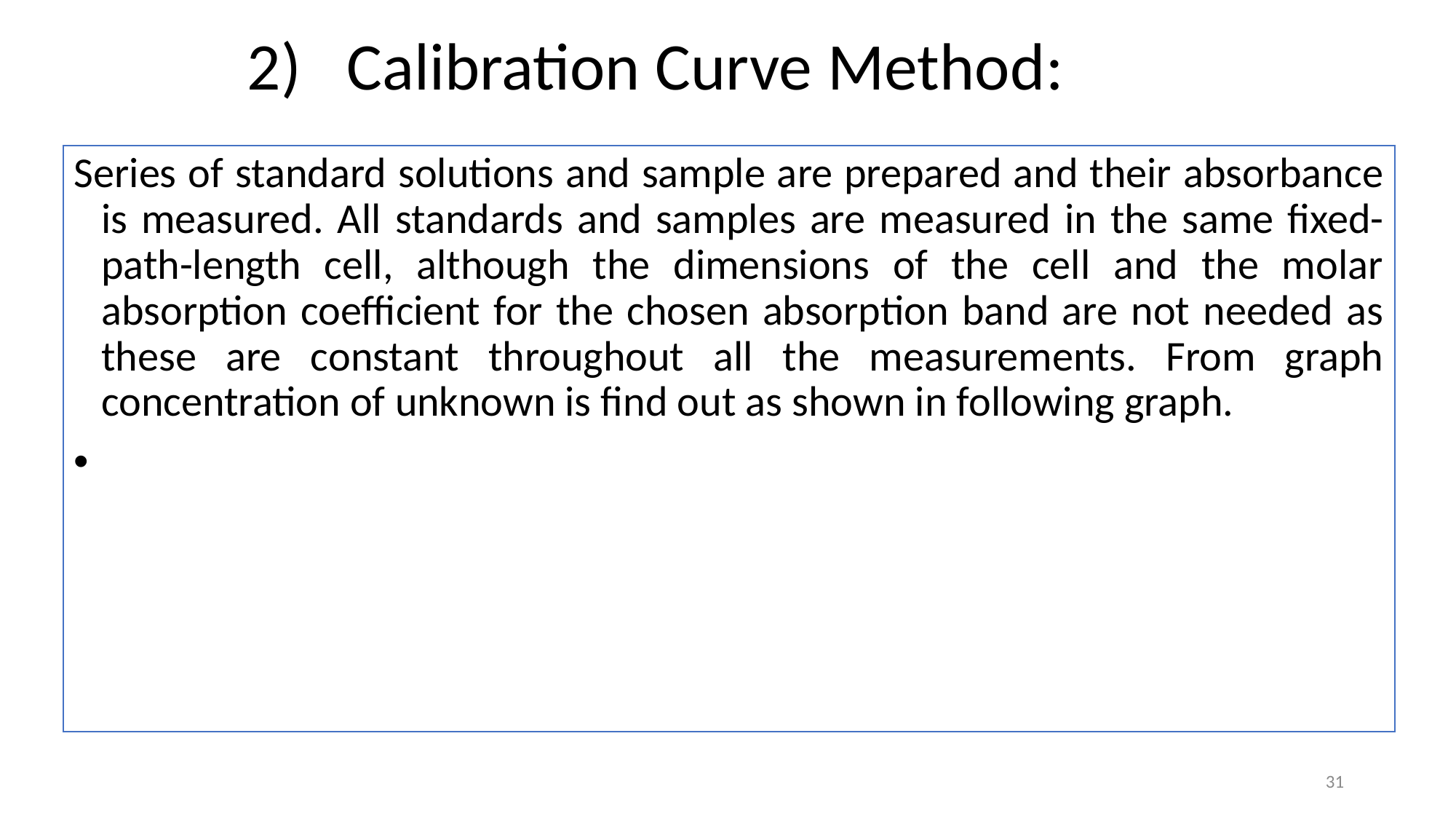

# 2)   Calibration Curve Method:
Series of standard solutions and sample are prepared and their absorbance is measured. All standards and samples are measured in the same fixed-path-length cell, although the dimensions of the cell and the molar absorption coefficient for the chosen absorption band are not needed as these are constant throughout all the measurements. From graph concentration of unknown is find out as shown in following graph.

31